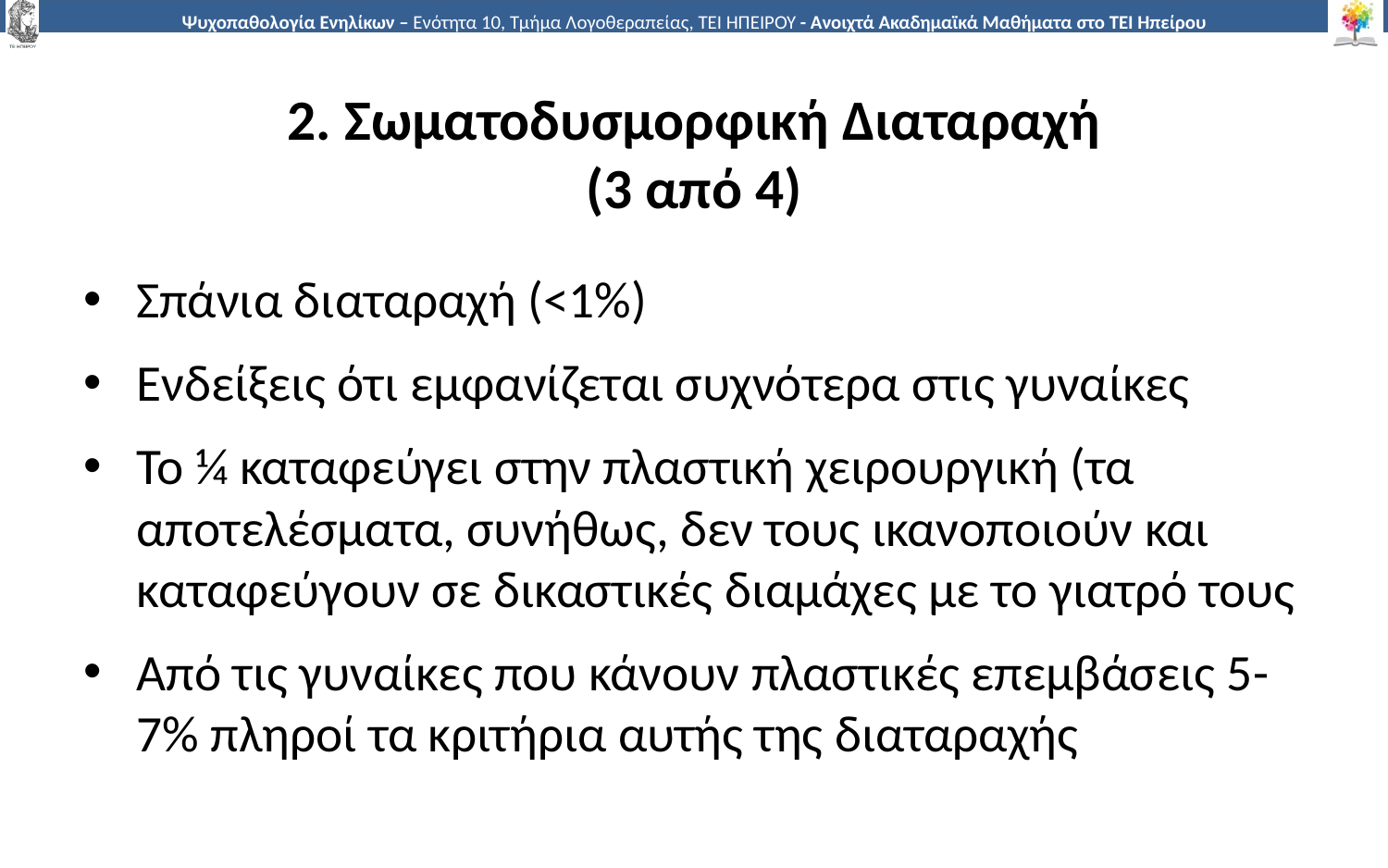

# 2. Σωματοδυσμορφική Διαταραχή (3 από 4)
Σπάνια διαταραχή (<1%)
Ενδείξεις ότι εμφανίζεται συχνότερα στις γυναίκες
Το ¼ καταφεύγει στην πλαστική χειρουργική (τα αποτελέσματα, συνήθως, δεν τους ικανοποιούν και καταφεύγουν σε δικαστικές διαμάχες με το γιατρό τους
Από τις γυναίκες που κάνουν πλαστικές επεμβάσεις 5-7% πληροί τα κριτήρια αυτής της διαταραχής